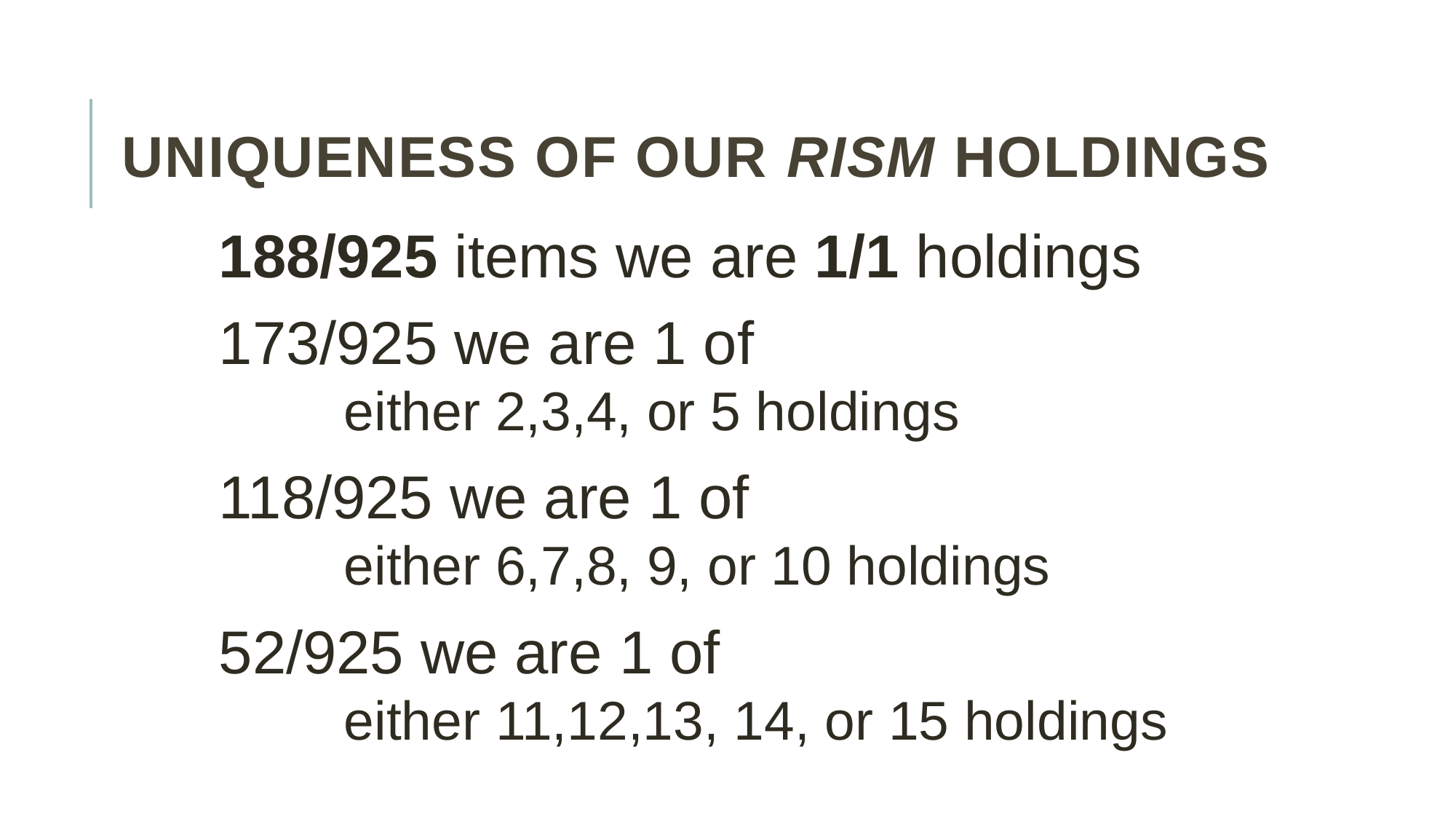

# Uniqueness of Our RISM Holdings
188/925 items we are 1/1 holdings
173/925 we are 1 of
	either 2,3,4, or 5 holdings
118/925 we are 1 of
	either 6,7,8, 9, or 10 holdings
52/925 we are 1 of
	either 11,12,13, 14, or 15 holdings